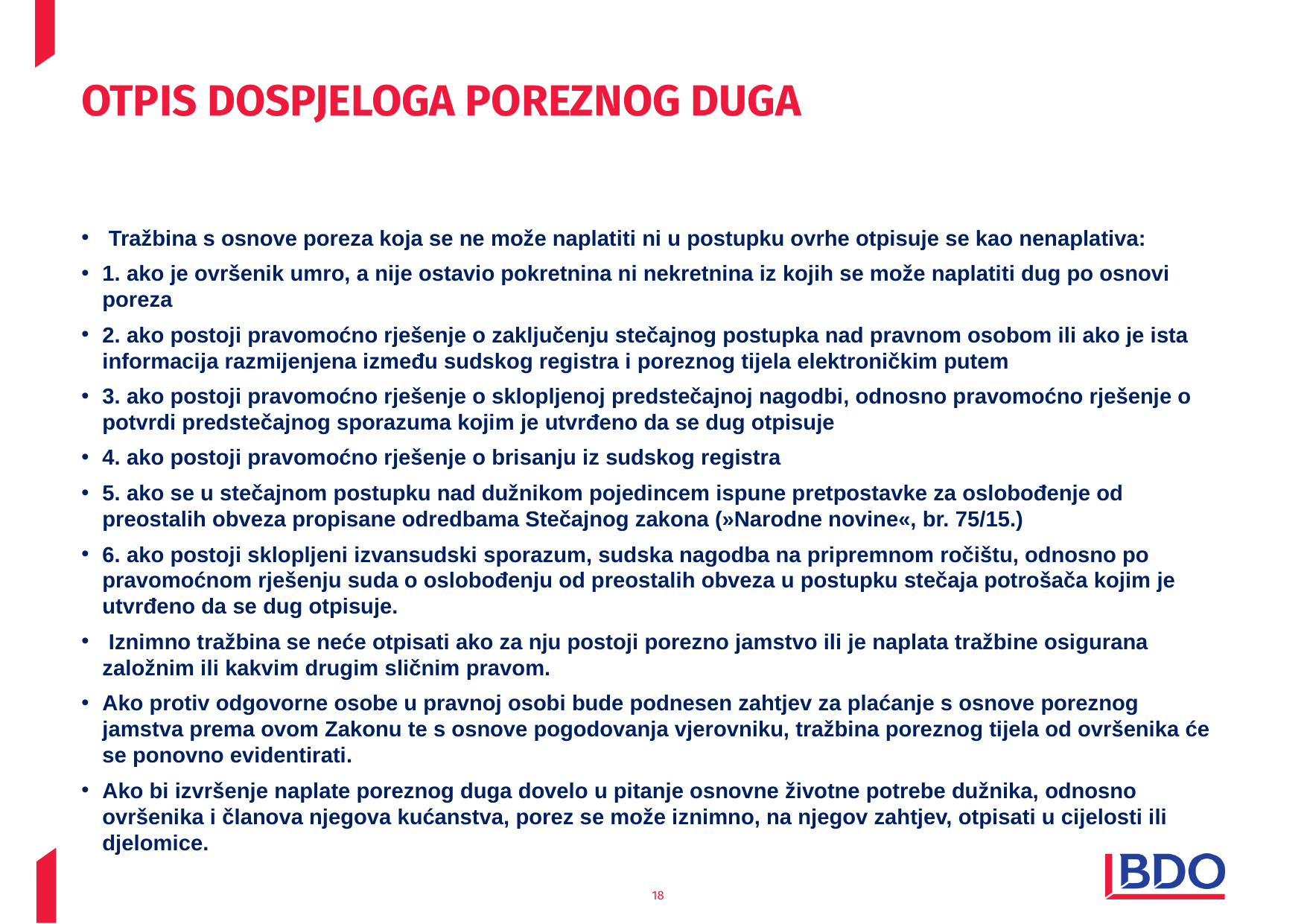

# Otpis dospjeloga poreznog duga

 Tražbina s osnove poreza koja se ne može naplatiti ni u postupku ovrhe otpisuje se kao nenaplativa:
1. ako je ovršenik umro, a nije ostavio pokretnina ni nekretnina iz kojih se može naplatiti dug po osnovi poreza
2. ako postoji pravomoćno rješenje o zaključenju stečajnog postupka nad pravnom osobom ili ako je ista informacija razmijenjena između sudskog registra i poreznog tijela elektroničkim putem
3. ako postoji pravomoćno rješenje o sklopljenoj predstečajnoj nagodbi, odnosno pravomoćno rješenje o potvrdi predstečajnog sporazuma kojim je utvrđeno da se dug otpisuje
4. ako postoji pravomoćno rješenje o brisanju iz sudskog registra
5. ako se u stečajnom postupku nad dužnikom pojedincem ispune pretpostavke za oslobođenje od preostalih obveza propisane odredbama Stečajnog zakona (»Narodne novine«, br. 75/15.)
6. ako postoji sklopljeni izvansudski sporazum, sudska nagodba na pripremnom ročištu, odnosno po pravomoćnom rješenju suda o oslobođenju od preostalih obveza u postupku stečaja potrošača kojim je utvrđeno da se dug otpisuje.
 Iznimno tražbina se neće otpisati ako za nju postoji porezno jamstvo ili je naplata tražbine osigurana založnim ili kakvim drugim sličnim pravom.
Ako protiv odgovorne osobe u pravnoj osobi bude podnesen zahtjev za plaćanje s osnove poreznog jamstva prema ovom Zakonu te s osnove pogodovanja vjerovniku, tražbina poreznog tijela od ovršenika će se ponovno evidentirati.
Ako bi izvršenje naplate poreznog duga dovelo u pitanje osnovne životne potrebe dužnika, odnosno ovršenika i članova njegova kućanstva, porez se može iznimno, na njegov zahtjev, otpisati u cijelosti ili djelomice.